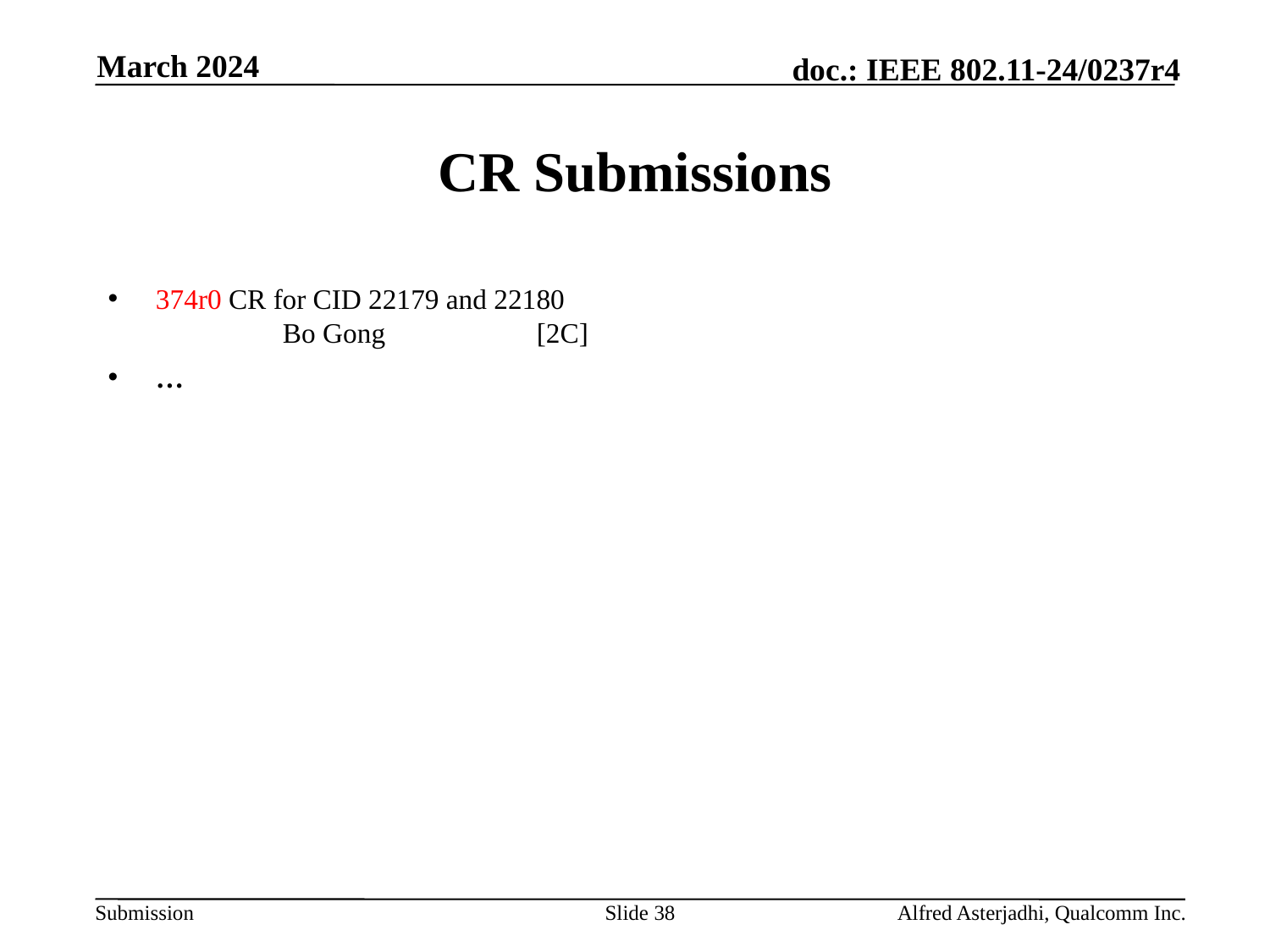

March 2024
# CR Submissions
374r0 CR for CID 22179 and 22180					Bo Gong		[2C]
…

Slide 38
Alfred Asterjadhi, Qualcomm Inc.